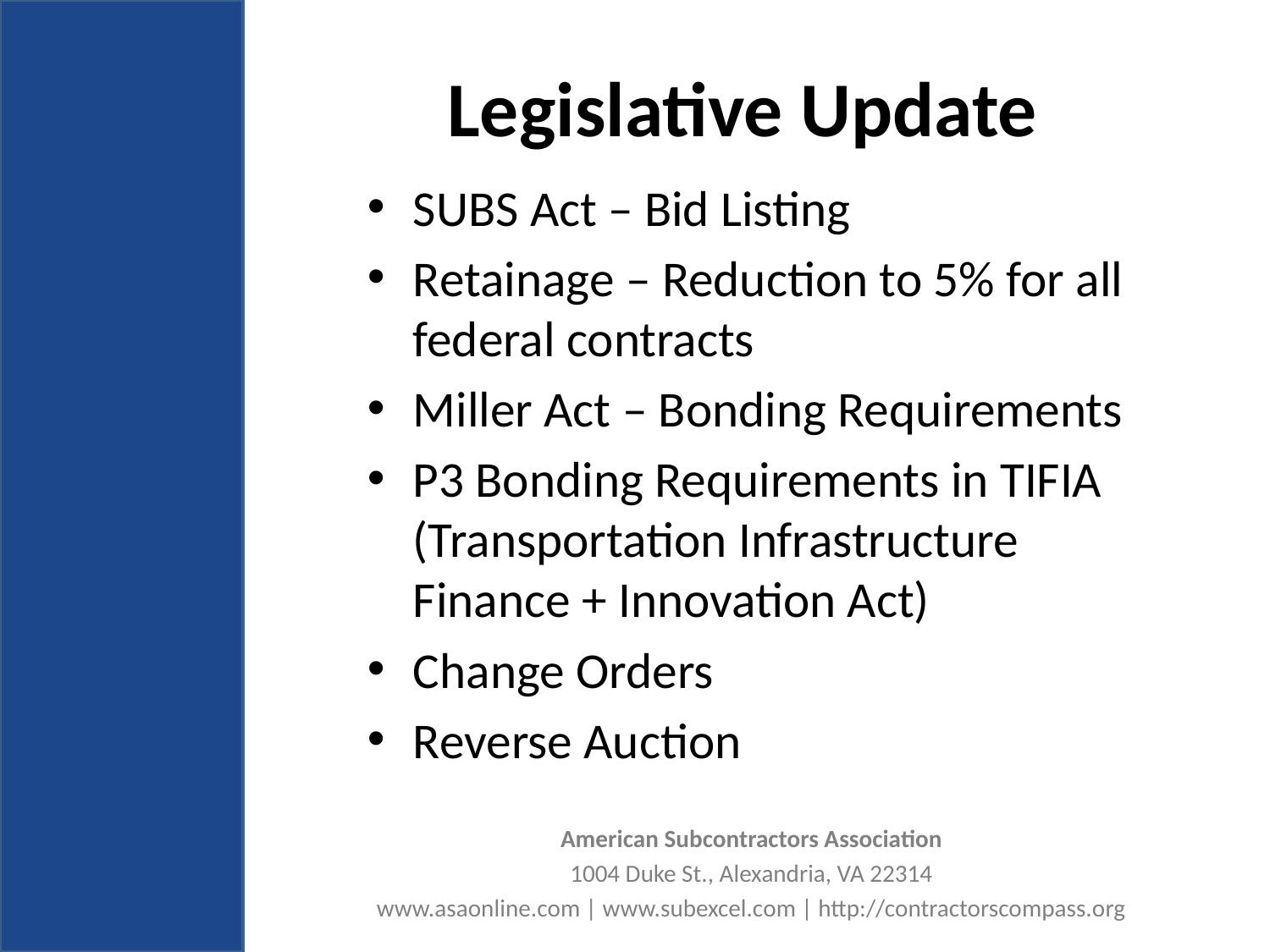

# Legislative Update
SUBS Act – Bid Listing
Retainage – Reduction to 5% for all federal contracts
Miller Act – Bonding Requirements
P3 Bonding Requirements in TIFIA (Transportation Infrastructure Finance + Innovation Act)
Change Orders
Reverse Auction

American Subcontractors Association
1004 Duke St., Alexandria, VA 22314
www.asaonline.com | www.subexcel.com | http://contractorscompass.org